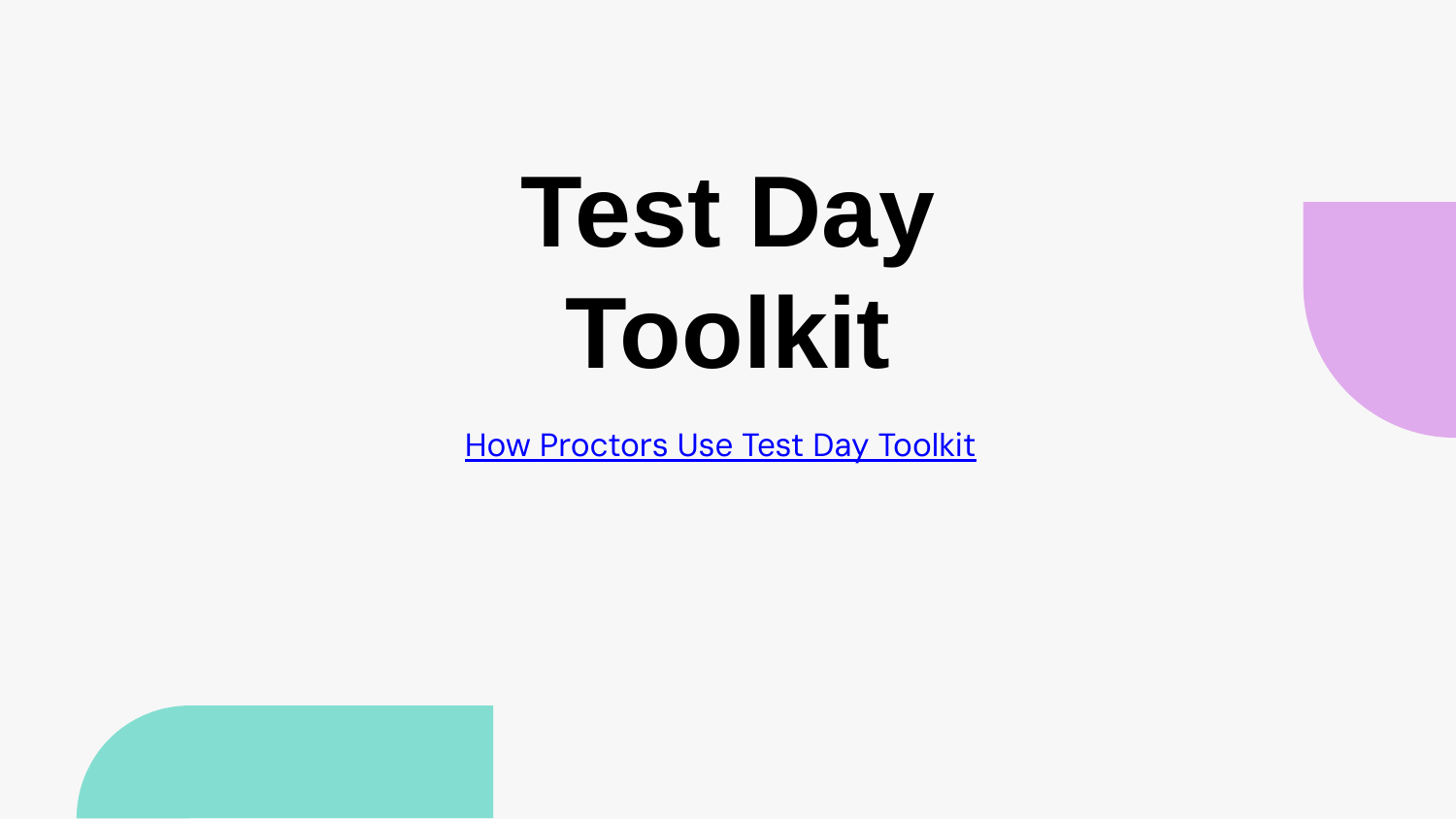

# Test Day Toolkit
How Proctors Use Test Day Toolkit